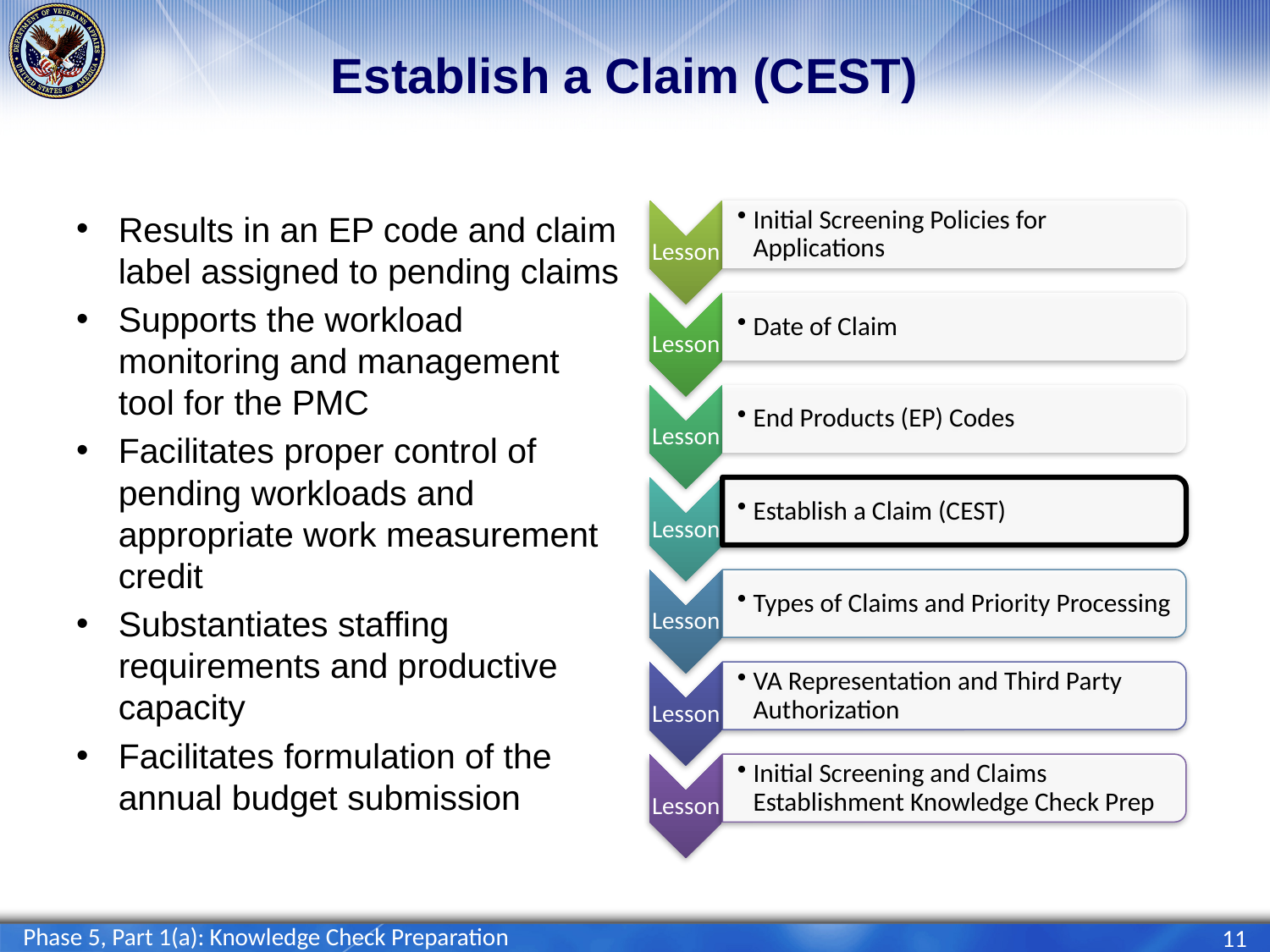

# Establish a Claim (CEST)
Lesson
Initial Screening Policies for Applications
Lesson
Date of Claim
Lesson
End Products (EP) Codes
Lesson
Establish a Claim (CEST)
Lesson
Types of Claims and Priority Processing
Lesson
VA Representation and Third Party Authorization
Lesson
Initial Screening and Claims Establishment Knowledge Check Prep
Results in an EP code and claim label assigned to pending claims
Supports the workload monitoring and management tool for the PMC
Facilitates proper control of pending workloads and appropriate work measurement credit
Substantiates staffing requirements and productive capacity
Facilitates formulation of the annual budget submission
Phase 5, Part 1(a): Knowledge Check Preparation
11